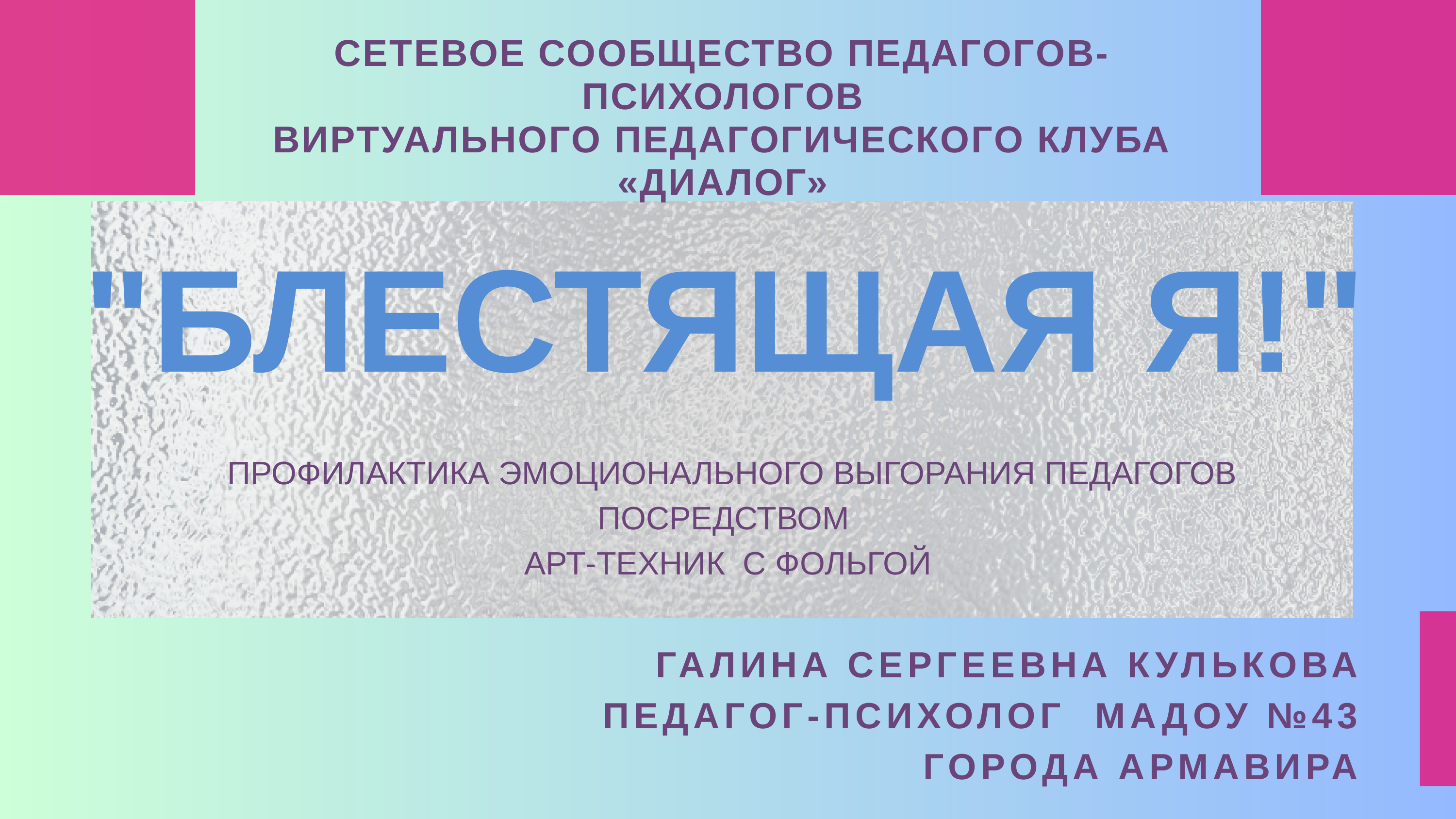

СЕТЕВОЕ СООБЩЕСТВО ПЕДАГОГОВ-ПСИХОЛОГОВ
ВИРТУАЛЬНОГО ПЕДАГОГИЧЕСКОГО КЛУБА «ДИАЛОГ»

"БЛЕСТЯЩАЯ Я!"
 ПРОФИЛАКТИКА ЭМОЦИОНАЛЬНОГО ВЫГОРАНИЯ ПЕДАГОГОВ ПОСРЕДСТВОМ
АРТ-ТЕХНИК  С ФОЛЬГОЙ

ГАЛИНА СЕРГЕЕВНА КУЛЬКОВА
ПЕДАГОГ-ПСИХОЛОГ  МАДОУ №43
ГОРОДА АРМАВИРА